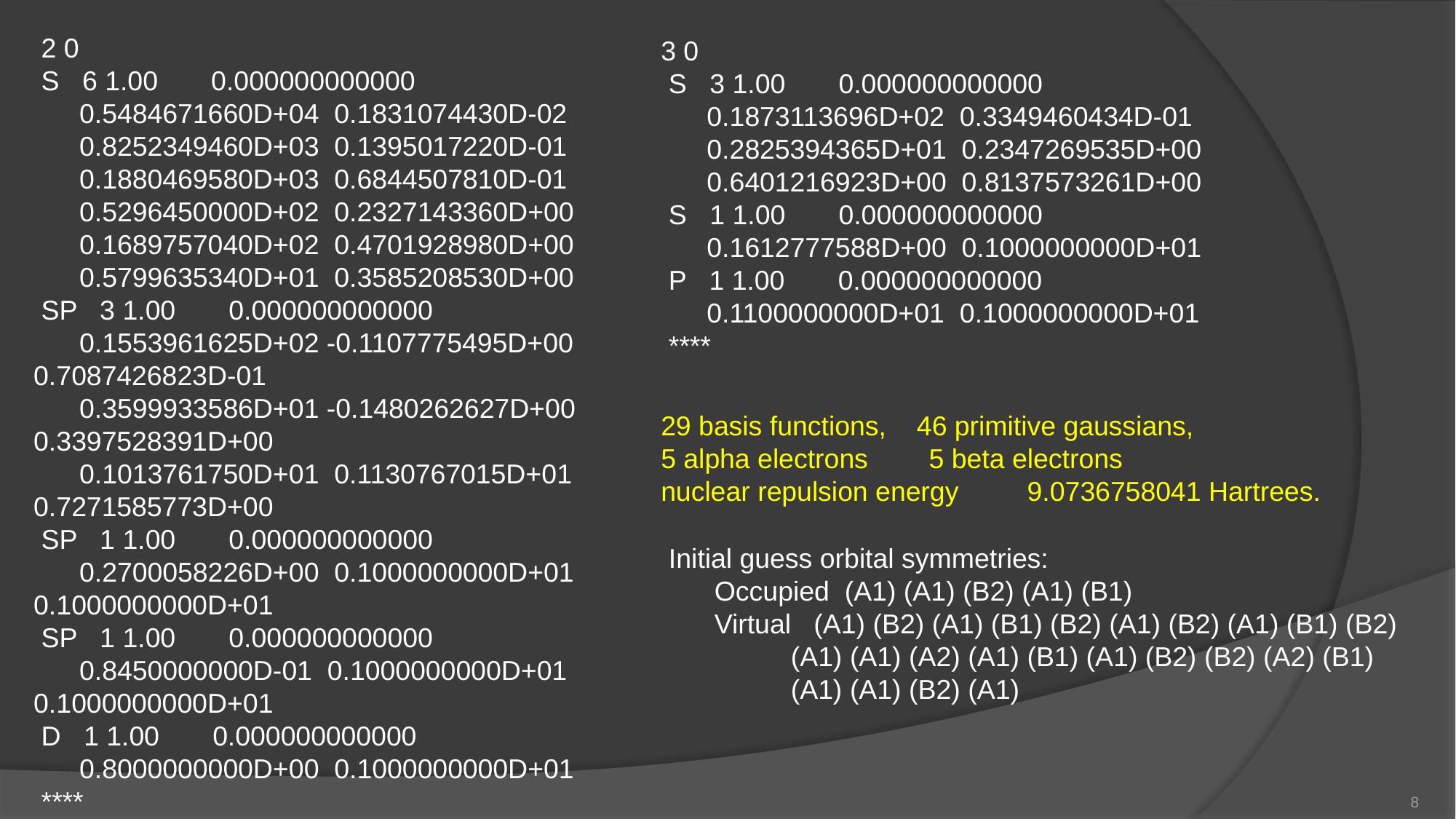

2 0
 S   6 1.00       0.000000000000
      0.5484671660D+04  0.1831074430D-02
      0.8252349460D+03  0.1395017220D-01
      0.1880469580D+03  0.6844507810D-01
      0.5296450000D+02  0.2327143360D+00
      0.1689757040D+02  0.4701928980D+00
      0.5799635340D+01  0.3585208530D+00
 SP   3 1.00       0.000000000000
      0.1553961625D+02 -0.1107775495D+00  0.7087426823D-01
      0.3599933586D+01 -0.1480262627D+00  0.3397528391D+00
      0.1013761750D+01  0.1130767015D+01  0.7271585773D+00
 SP   1 1.00       0.000000000000
      0.2700058226D+00  0.1000000000D+01  0.1000000000D+01
 SP   1 1.00       0.000000000000
      0.8450000000D-01  0.1000000000D+01  0.1000000000D+01
 D   1 1.00       0.000000000000
      0.8000000000D+00  0.1000000000D+01
 ****
3 0
 S   3 1.00       0.000000000000
      0.1873113696D+02  0.3349460434D-01
      0.2825394365D+01  0.2347269535D+00
      0.6401216923D+00  0.8137573261D+00
 S   1 1.00       0.000000000000
      0.1612777588D+00  0.1000000000D+01
 P   1 1.00       0.000000000000
      0.1100000000D+01  0.1000000000D+01
 ****
29 basis functions,    46 primitive gaussians,
5 alpha electrons        5 beta electrons
nuclear repulsion energy         9.0736758041 Hartrees.
 Initial guess orbital symmetries:
       Occupied  (A1) (A1) (B2) (A1) (B1)
       Virtual   (A1) (B2) (A1) (B1) (B2) (A1) (B2) (A1) (B1) (B2)
                 (A1) (A1) (A2) (A1) (B1) (A1) (B2) (B2) (A2) (B1)
                 (A1) (A1) (B2) (A1)
8